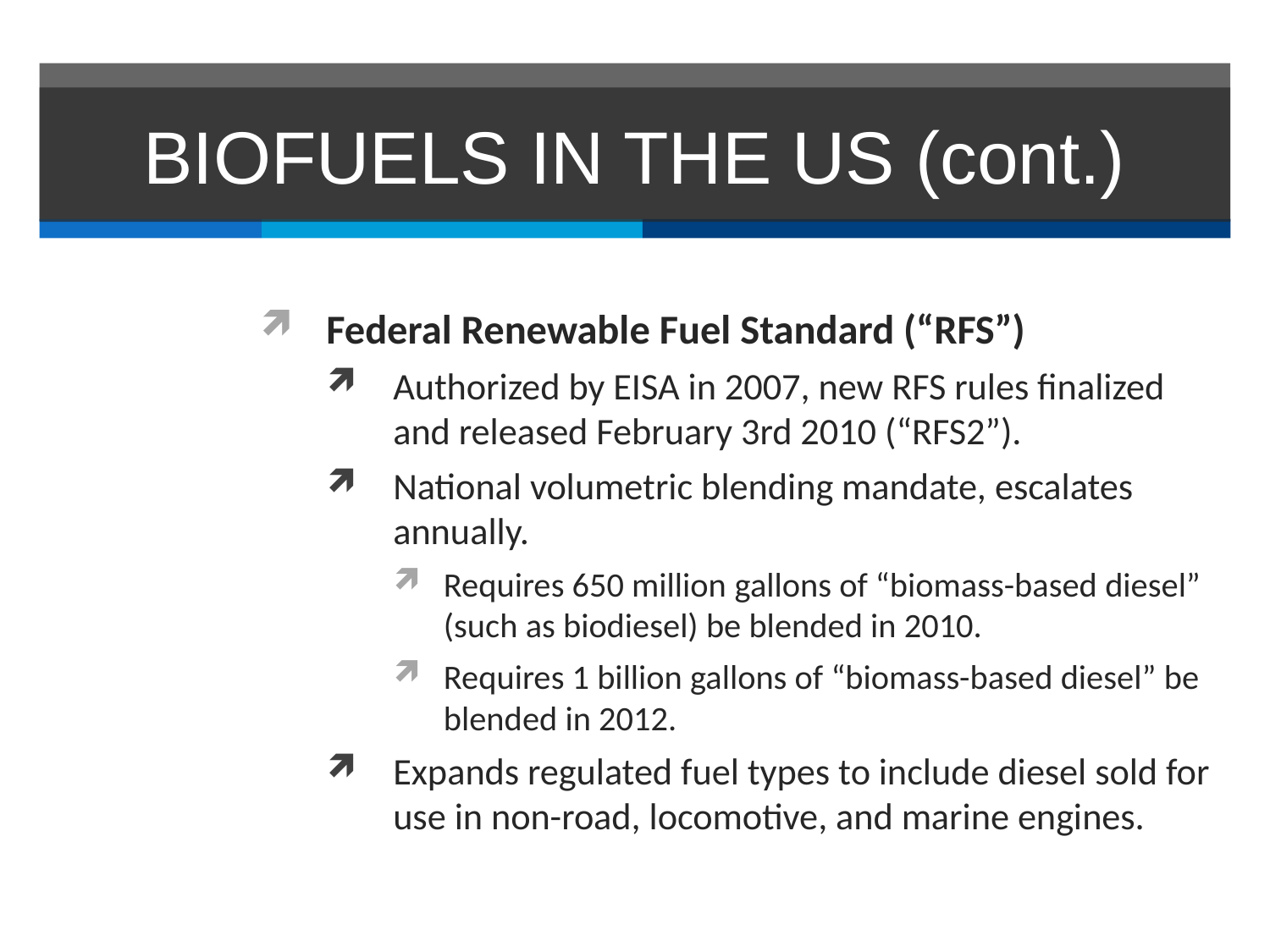

# BIOFUELS IN THE US (cont.)
Federal Renewable Fuel Standard (“RFS”)
Authorized by EISA in 2007, new RFS rules finalized and released February 3rd 2010 (“RFS2”).
National volumetric blending mandate, escalates annually.
Requires 650 million gallons of “biomass-based diesel” (such as biodiesel) be blended in 2010.
Requires 1 billion gallons of “biomass-based diesel” be blended in 2012.
Expands regulated fuel types to include diesel sold for use in non-road, locomotive, and marine engines.